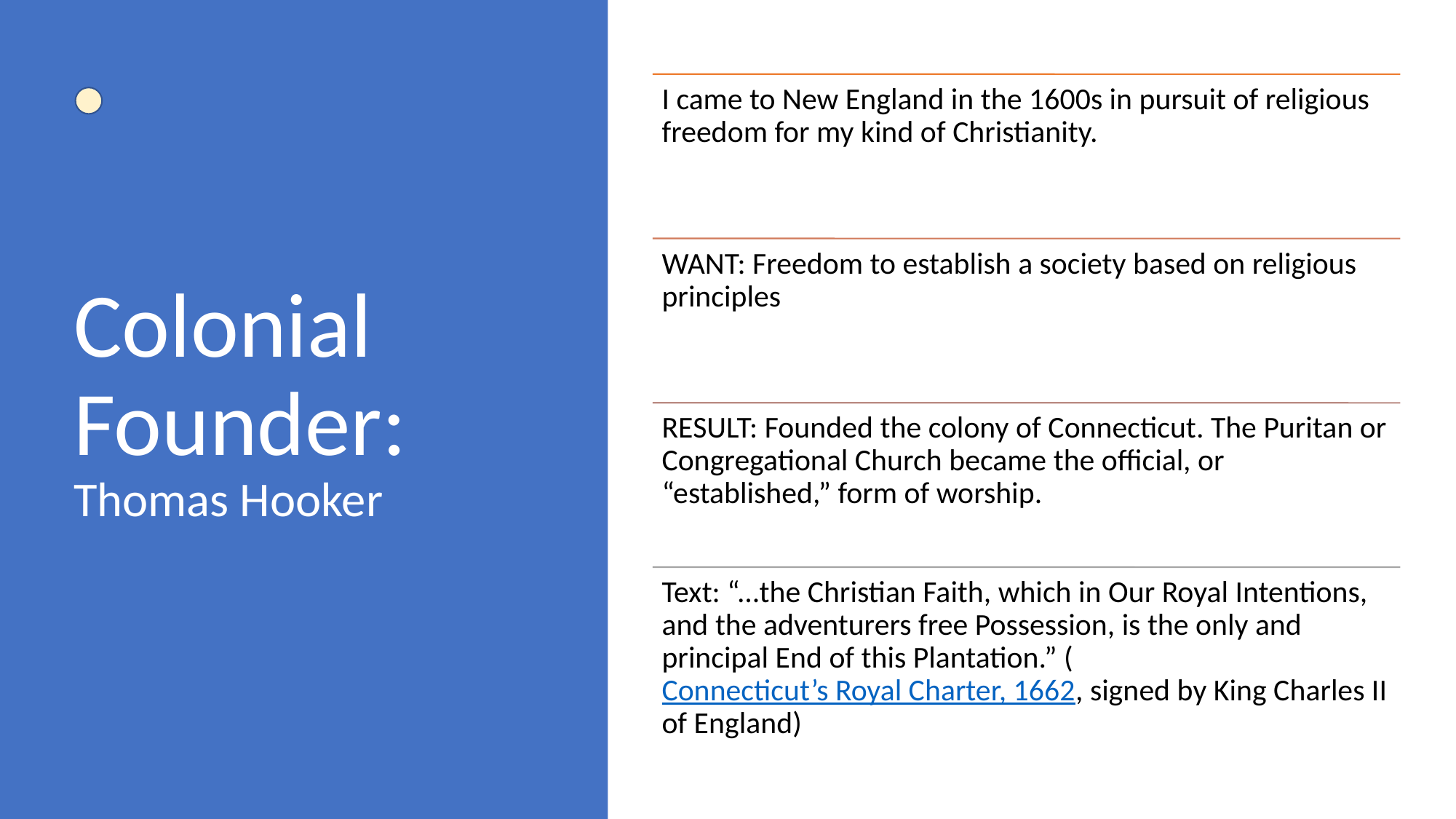

# Colonial Founder: Thomas Hooker
I came to New England in the 1600s in pursuit of religious freedom for my kind of Christianity.
WANT: Freedom to establish a society based on religious principles
RESULT: Founded the colony of Connecticut. The Puritan or Congregational Church became the official, or “established,” form of worship.
Text: “...the Christian Faith, which in Our Royal Intentions, and the adventurers free Possession, is the only and principal End of this Plantation.” (Connecticut’s Royal Charter, 1662, signed by King Charles II of England)